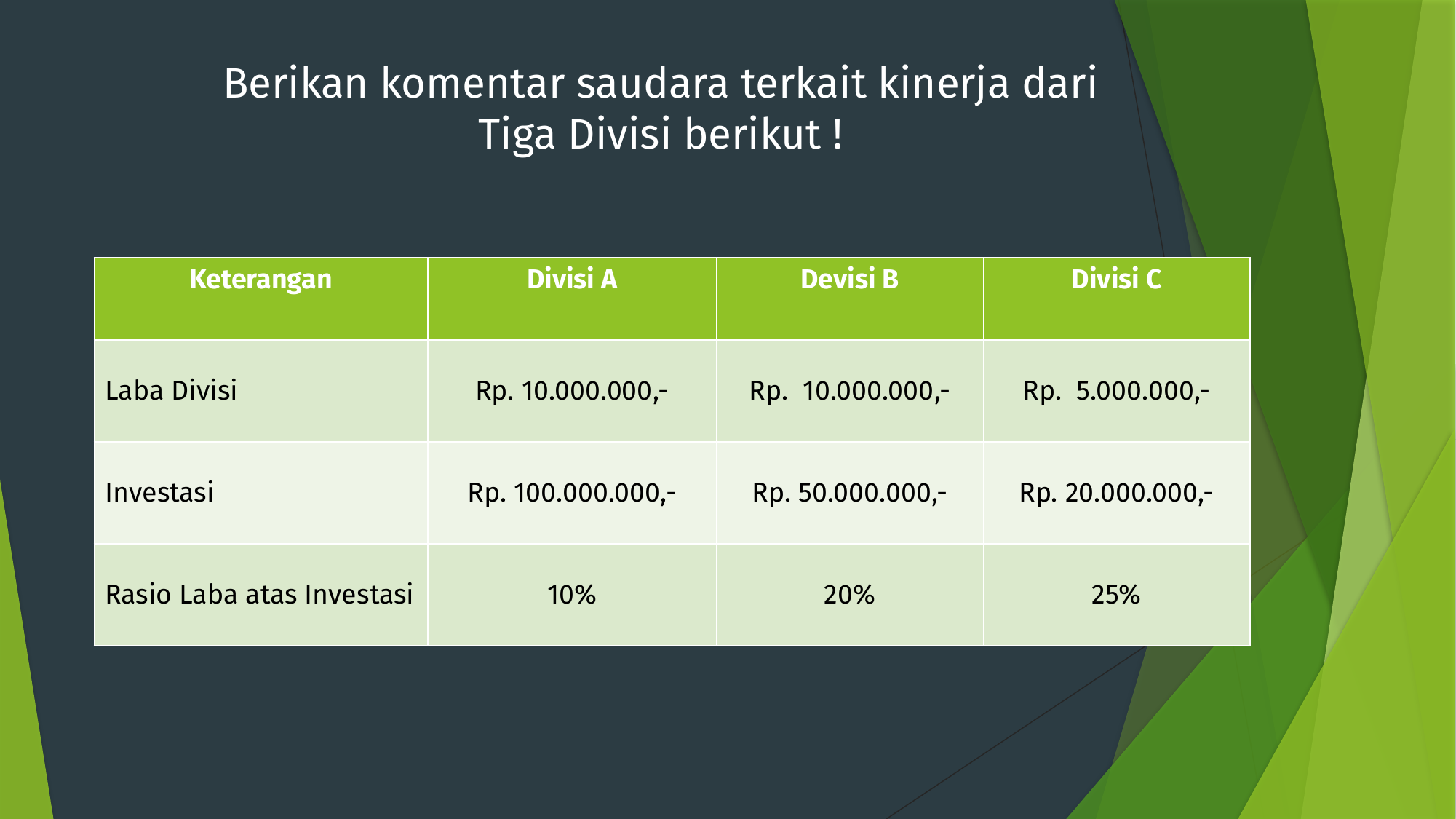

Berikan komentar saudara terkait kinerja dari Tiga Divisi berikut !
| Keterangan | Divisi A | Devisi B | Divisi C |
| --- | --- | --- | --- |
| Laba Divisi | Rp. 10.000.000,- | Rp. 10.000.000,- | Rp. 5.000.000,- |
| Investasi | Rp. 100.000.000,- | Rp. 50.000.000,- | Rp. 20.000.000,- |
| Rasio Laba atas Investasi | 10% | 20% | 25% |